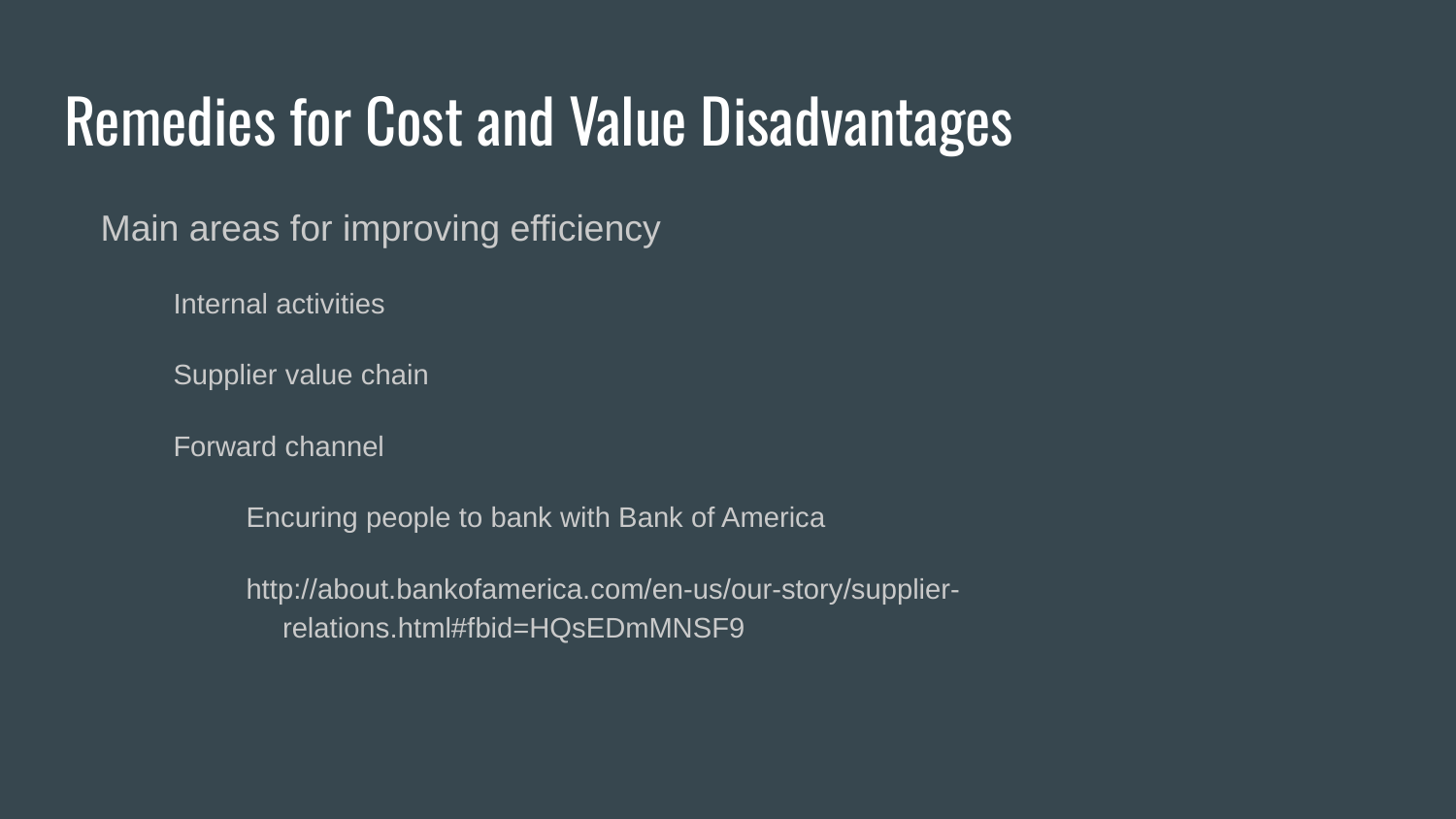

# Remedies for Cost and Value Disadvantages
Main areas for improving efficiency
Internal activities
Supplier value chain
Forward channel
Encuring people to bank with Bank of America
http://about.bankofamerica.com/en-us/our-story/supplier-relations.html#fbid=HQsEDmMNSF9